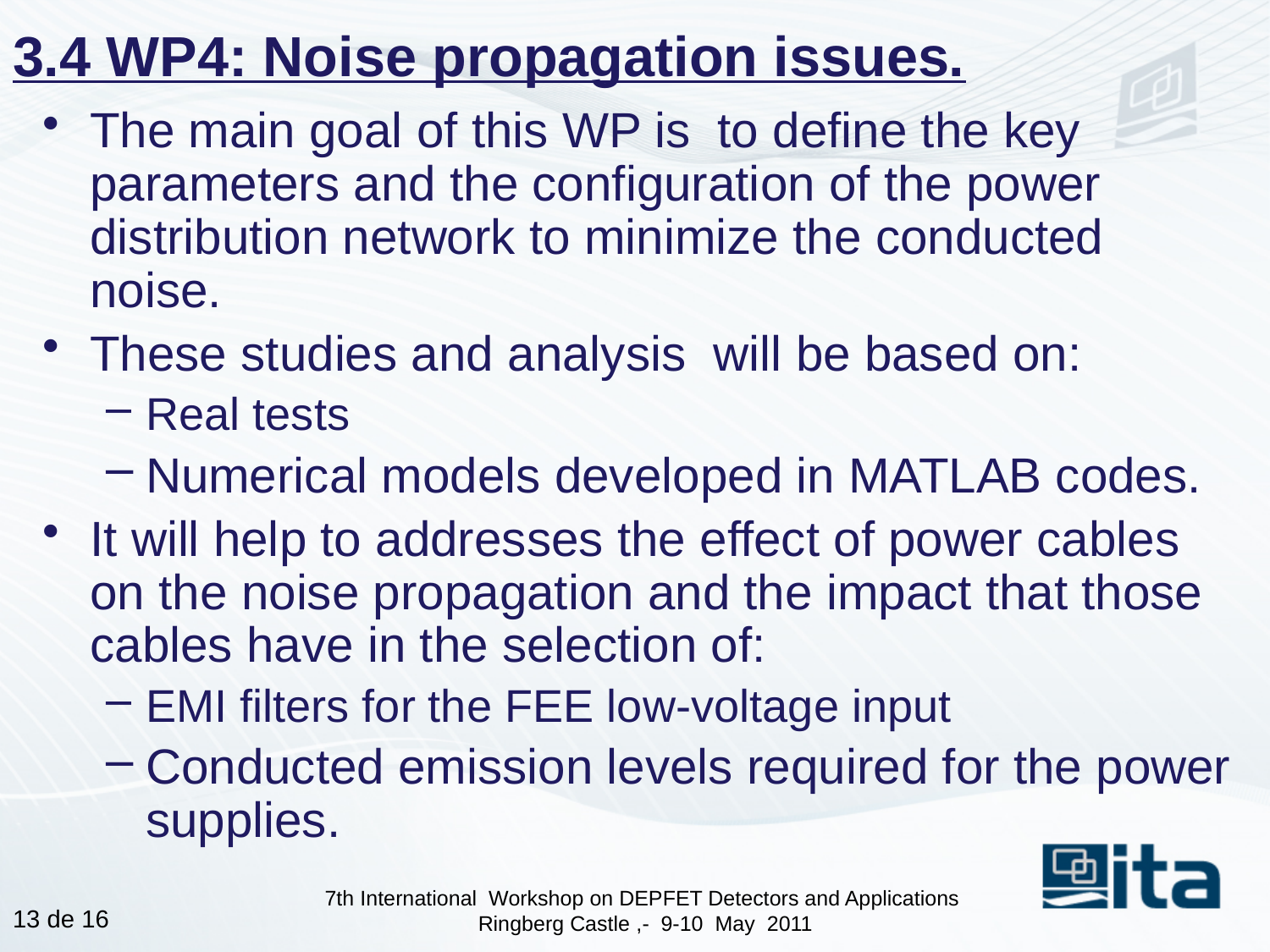

# 3.4 WP4: Noise propagation issues.
The main goal of this WP is  to define the key parameters and the configuration of the power distribution network to minimize the conducted noise.
These studies and analysis  will be based on:
Real tests
Numerical models developed in MATLAB codes.
It will help to addresses the effect of power cables on the noise propagation and the impact that those cables have in the selection of:
EMI filters for the FEE low-voltage input
Conducted emission levels required for the power supplies.
7th International  Workshop on DEPFET Detectors and Applications
Ringberg Castle ,-  9-10  May  2011
13 de 16